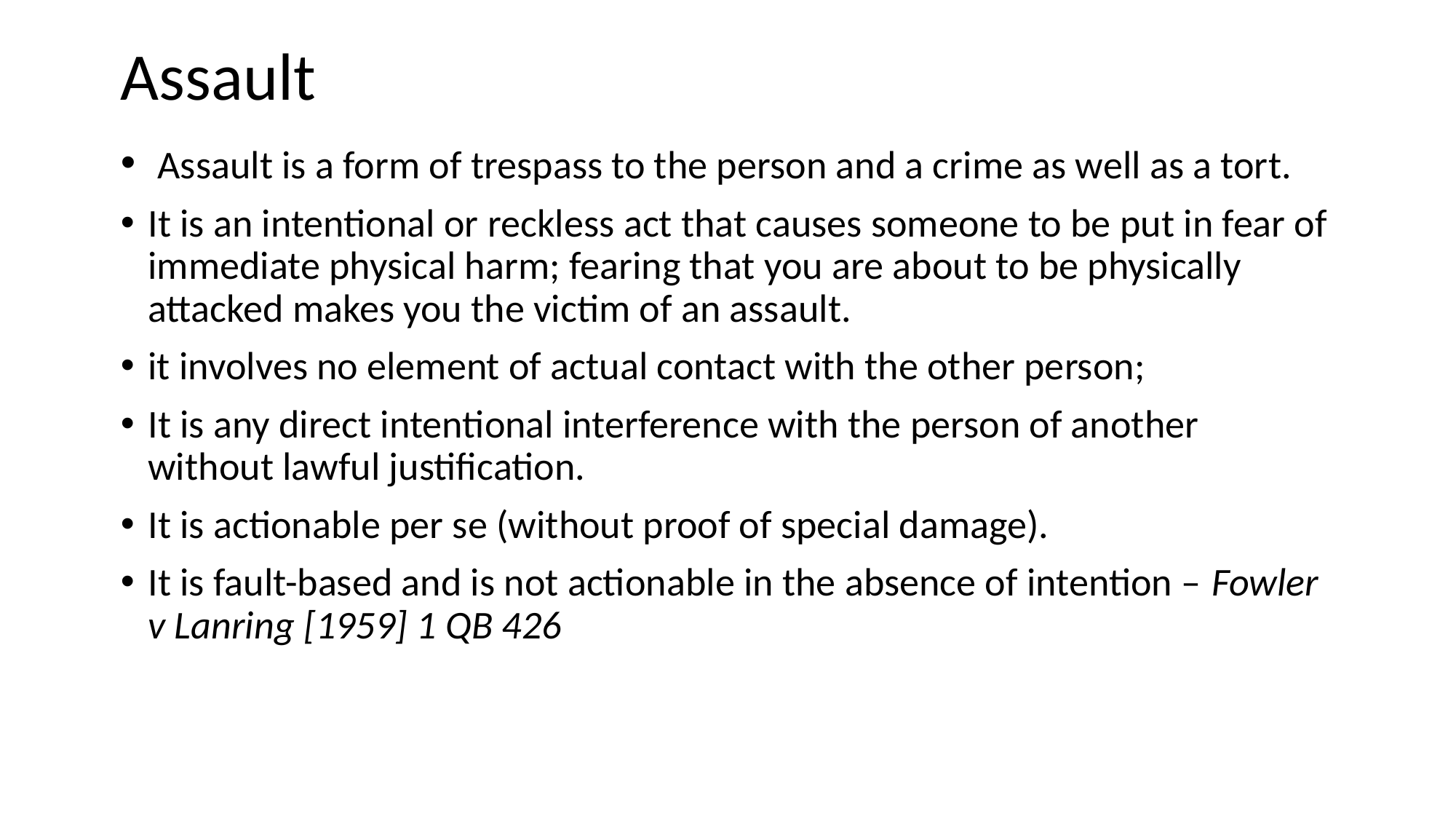

# Assault
 Assault is a form of trespass to the person and a crime as well as a tort.
It is an intentional or reckless act that causes someone to be put in fear of immediate physical harm; fearing that you are about to be physically attacked makes you the victim of an assault.
it involves no element of actual contact with the other person;
It is any direct intentional interference with the person of another without lawful justification.
It is actionable per se (without proof of special damage).
It is fault-based and is not actionable in the absence of intention – Fowler v Lanring [1959] 1 QB 426